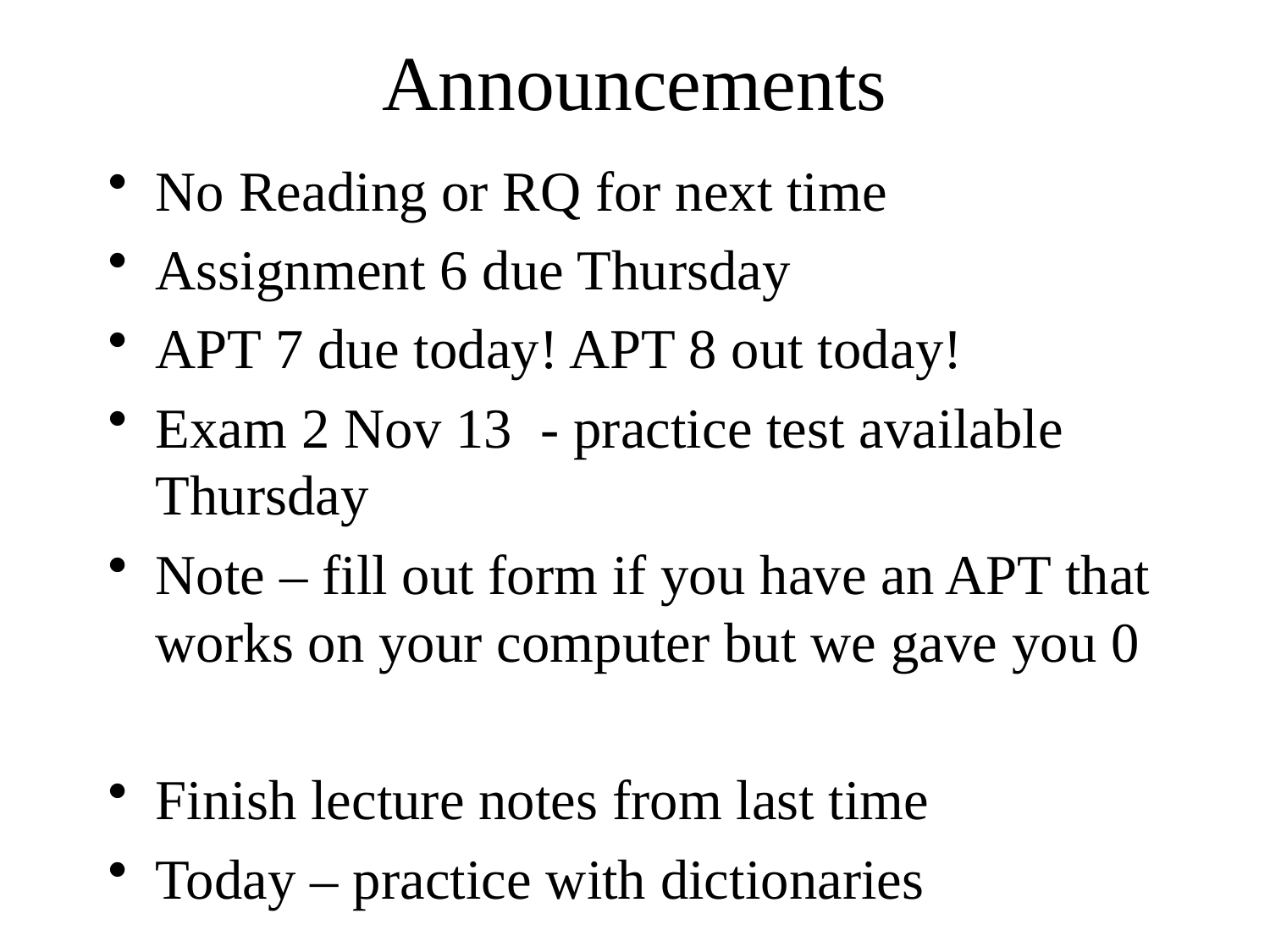

# Announcements
No Reading or RQ for next time
Assignment 6 due Thursday
APT 7 due today! APT 8 out today!
Exam 2 Nov 13  - practice test available Thursday
Note – fill out form if you have an APT that works on your computer but we gave you 0

Finish lecture notes from last time
Today – practice with dictionaries